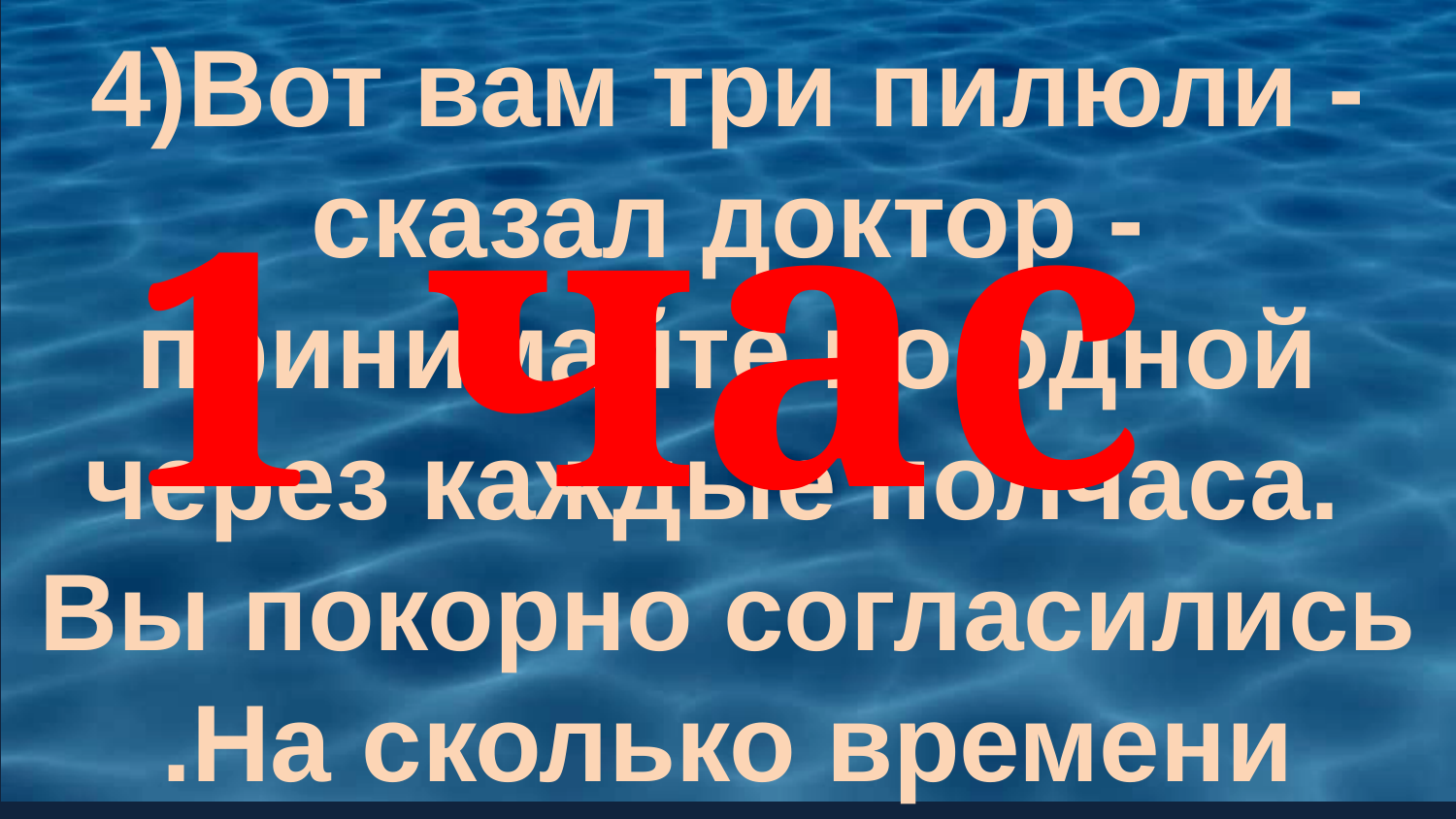

4)Вот вам три пилюли - сказал доктор - принимайте по одной через каждые полчаса.
Вы покорно согласились .На сколько времени хватит вам этих пилюль ?
1 час